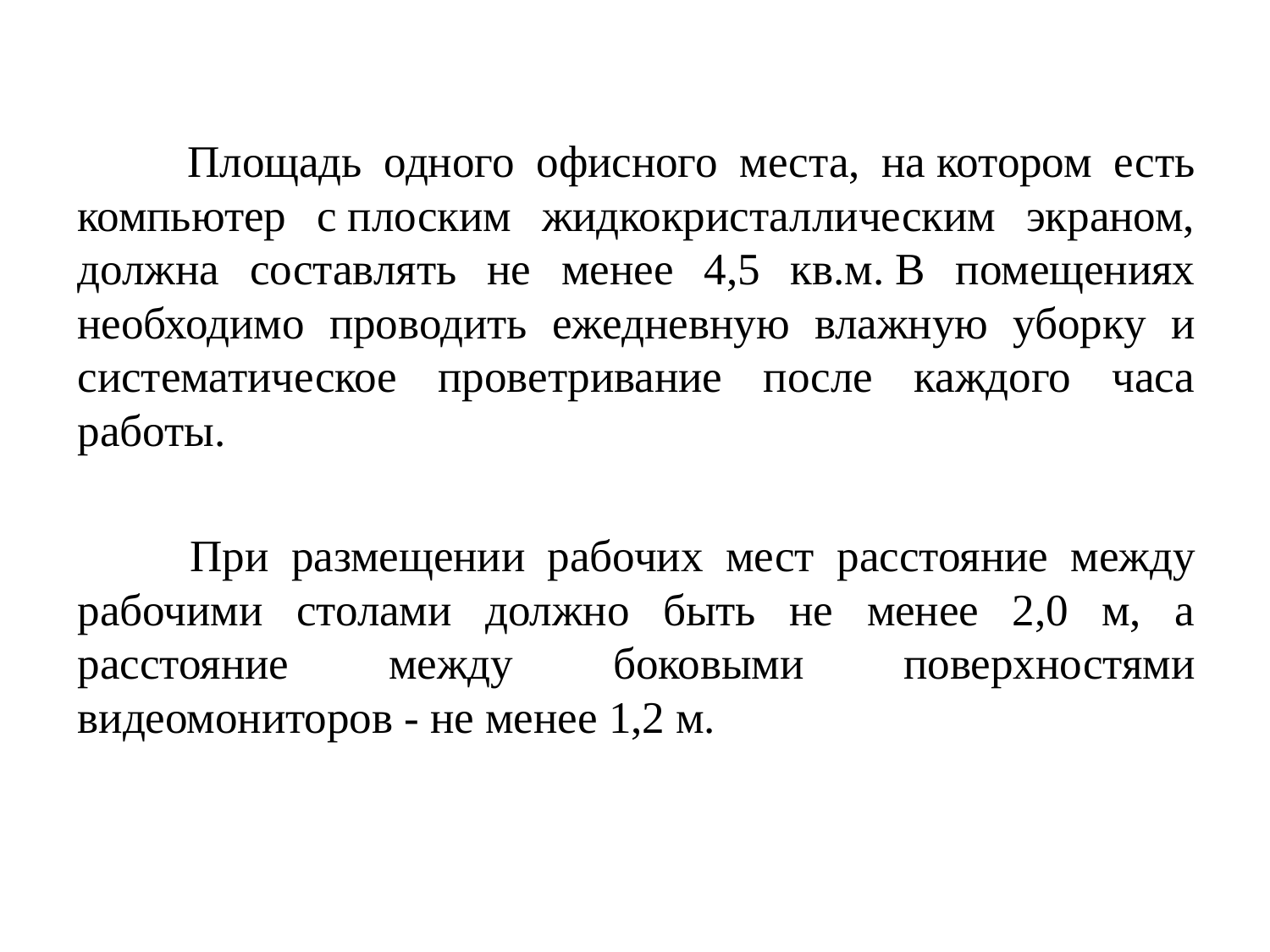

Площадь одного офисного места, на котором есть компьютер с плоским жидкокристаллическим экраном, должна составлять не менее 4,5 кв.м. В помещениях необходимо проводить ежедневную влажную уборку и систематическое проветривание после каждого часа работы.

     При размещении рабочих мест расстояние между рабочими столами должно быть не менее 2,0 м, а расстояние между боковыми поверхностями видеомониторов - не менее 1,2 м.